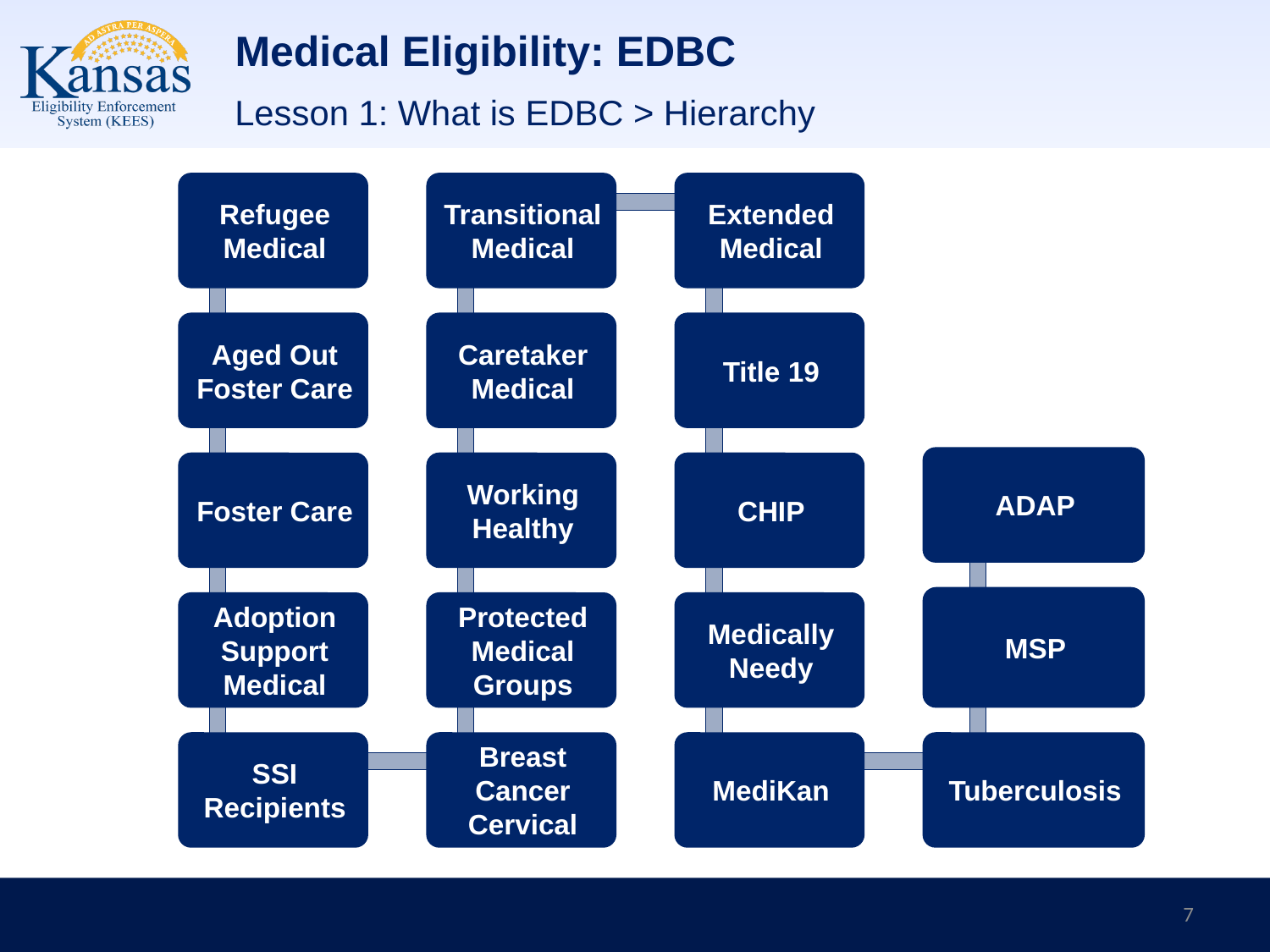

# Medical Eligibility: EDBC
Lesson 1: What is EDBC > Hierarchy
Refugee Medical
Aged Out Foster Care
Foster Care
Adoption Support Medical
SSI Recipients
Breast Cancer Cervical
Protected Medical Groups
Working Healthy
Caretaker Medical
Transitional Medical
Extended Medical
Title 19
CHIP
Medically Needy
MediKan
Tuberculosis
MSP
ADAP
7